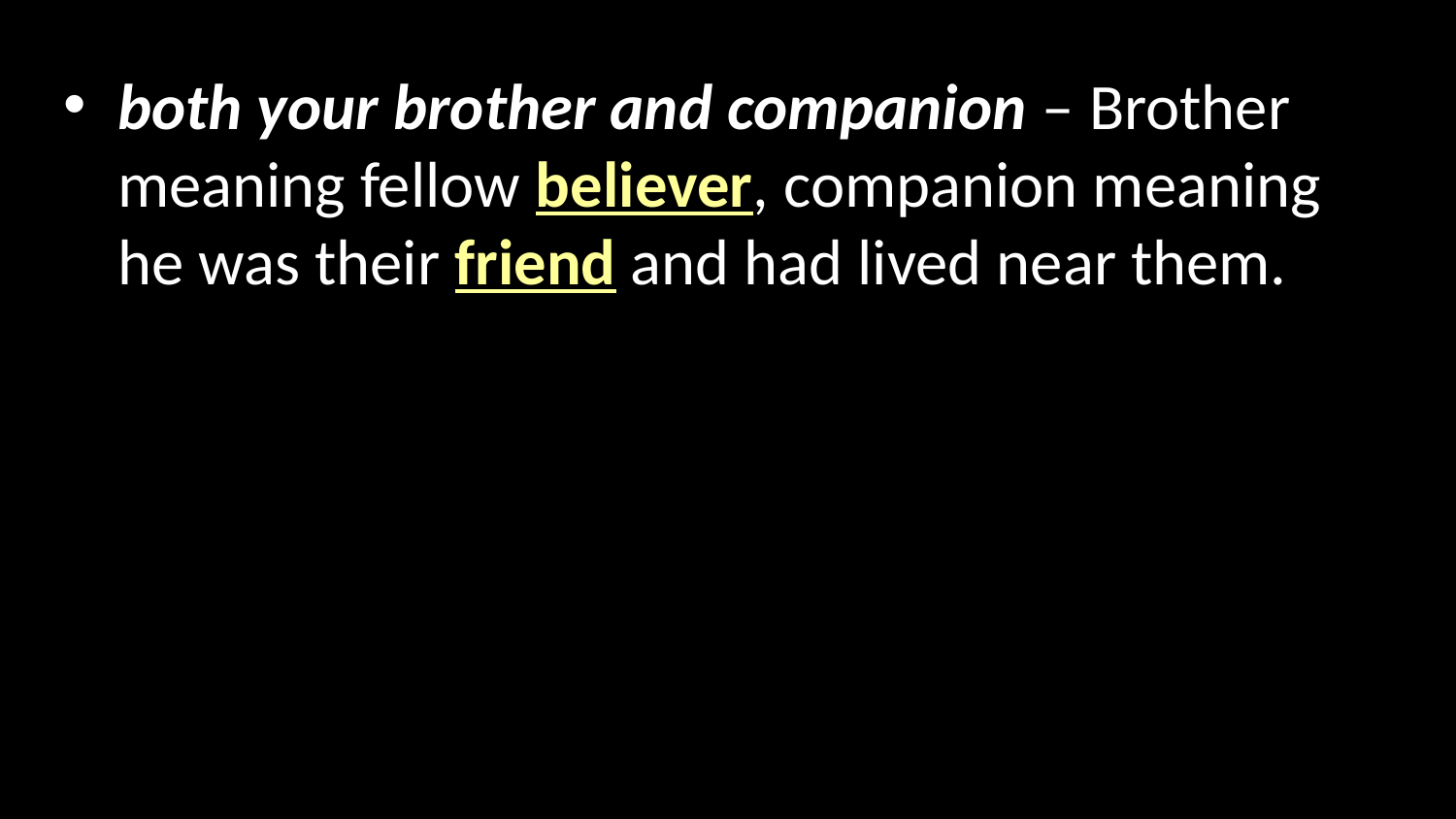

both your brother and companion – Brother meaning fellow believer, companion meaning he was their friend and had lived near them.